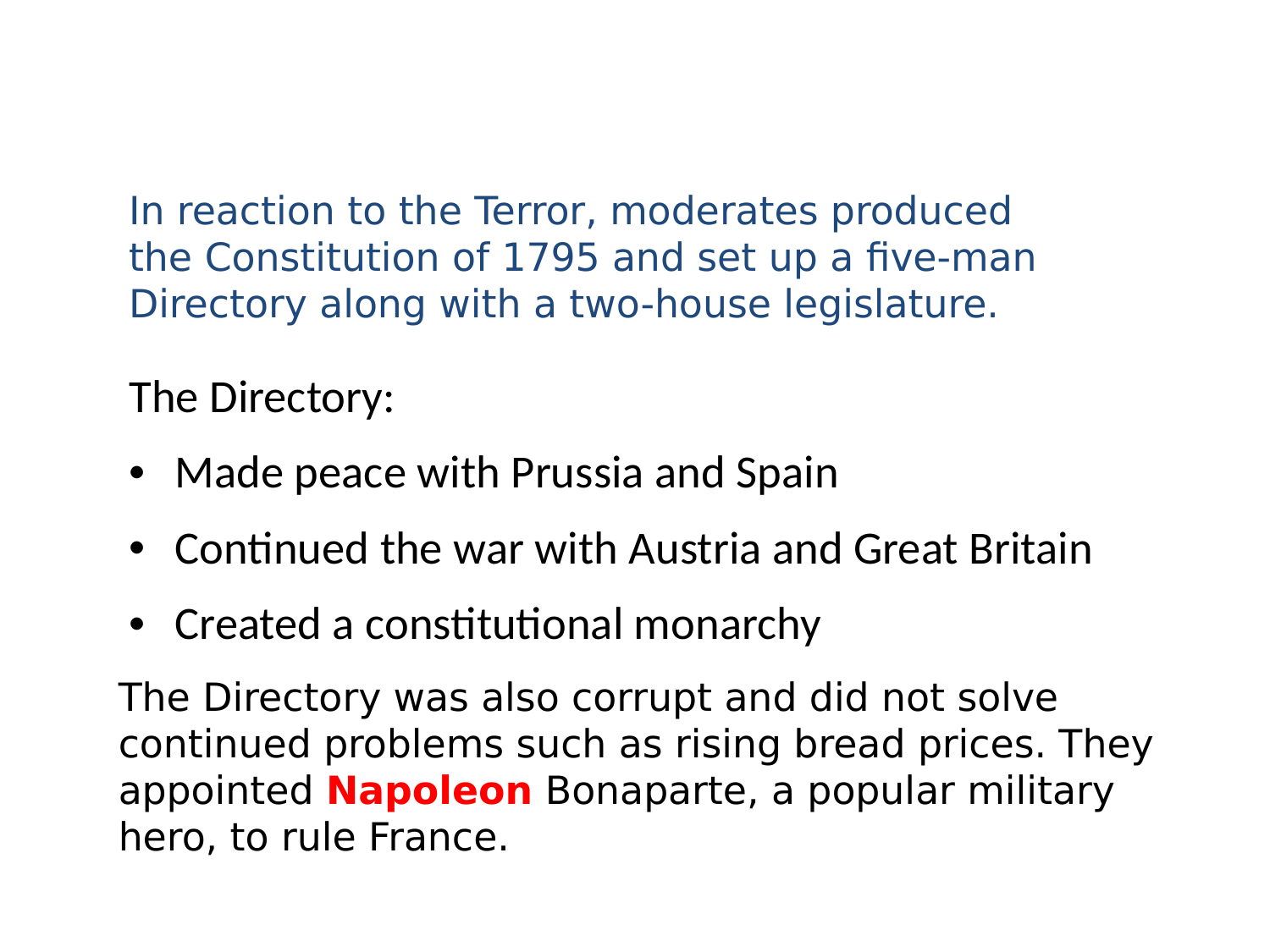

In reaction to the Terror, moderates produced
the Constitution of 1795 and set up a five-man Directory along with a two-house legislature.
The Directory:
Made peace with Prussia and Spain
Continued the war with Austria and Great Britain
Created a constitutional monarchy
The Directory was also corrupt and did not solve continued problems such as rising bread prices. They appointed Napoleon Bonaparte, a popular military hero, to rule France.